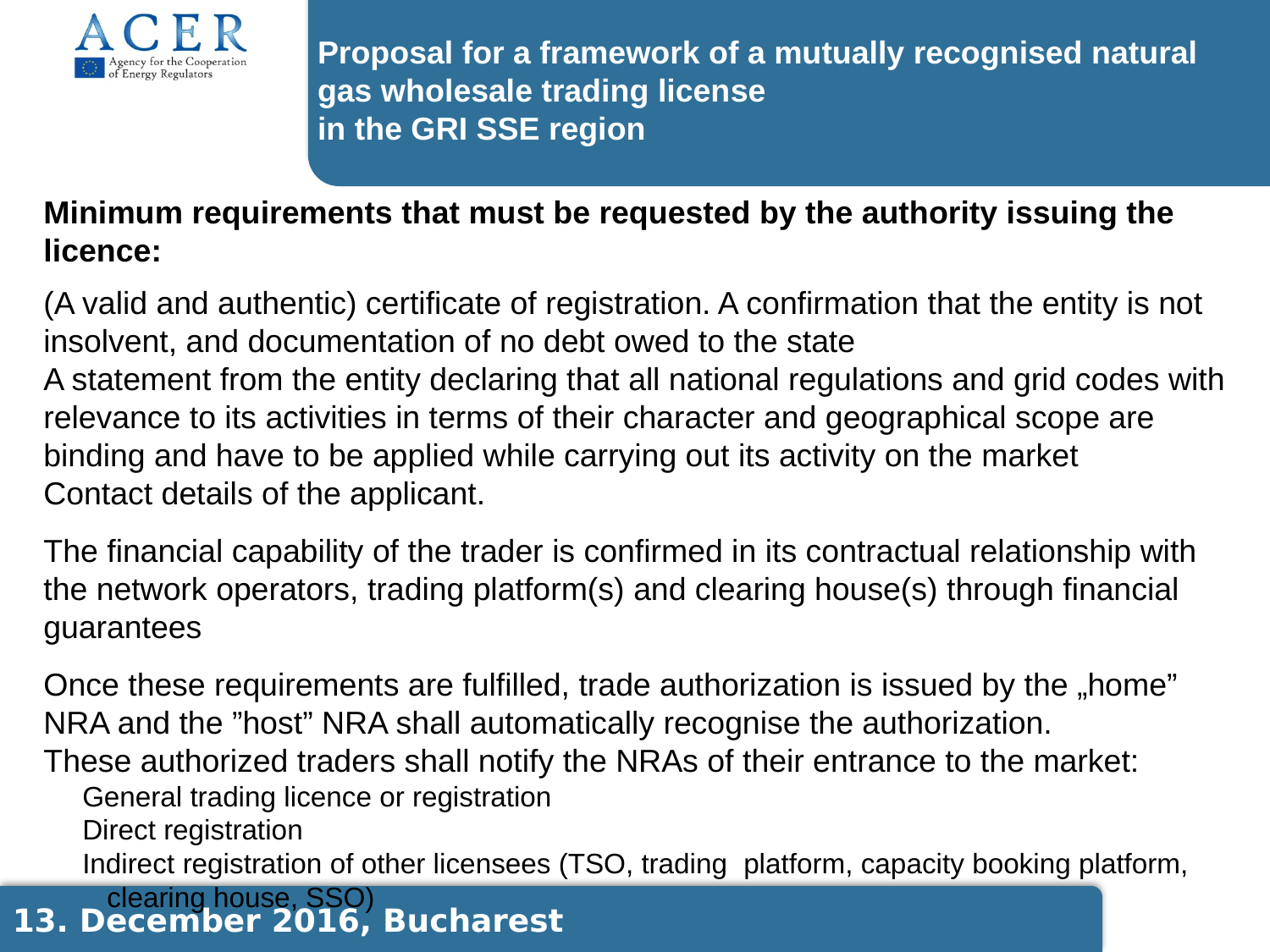

Proposal for a framework of a mutually recognised natural gas wholesale trading license
in the GRI SSE region
Minimum requirements that must be requested by the authority issuing the licence:
(A valid and authentic) certificate of registration. A confirmation that the entity is not insolvent, and documentation of no debt owed to the state
A statement from the entity declaring that all national regulations and grid codes with relevance to its activities in terms of their character and geographical scope are binding and have to be applied while carrying out its activity on the market
Contact details of the applicant.
The financial capability of the trader is confirmed in its contractual relationship with the network operators, trading platform(s) and clearing house(s) through financial guarantees
Once these requirements are fulfilled, trade authorization is issued by the „home” NRA and the ”host” NRA shall automatically recognise the authorization.
These authorized traders shall notify the NRAs of their entrance to the market:
General trading licence or registration
Direct registration
Indirect registration of other licensees (TSO, trading  platform, capacity booking platform, clearing house, SSO)

13. December 2016, Bucharest